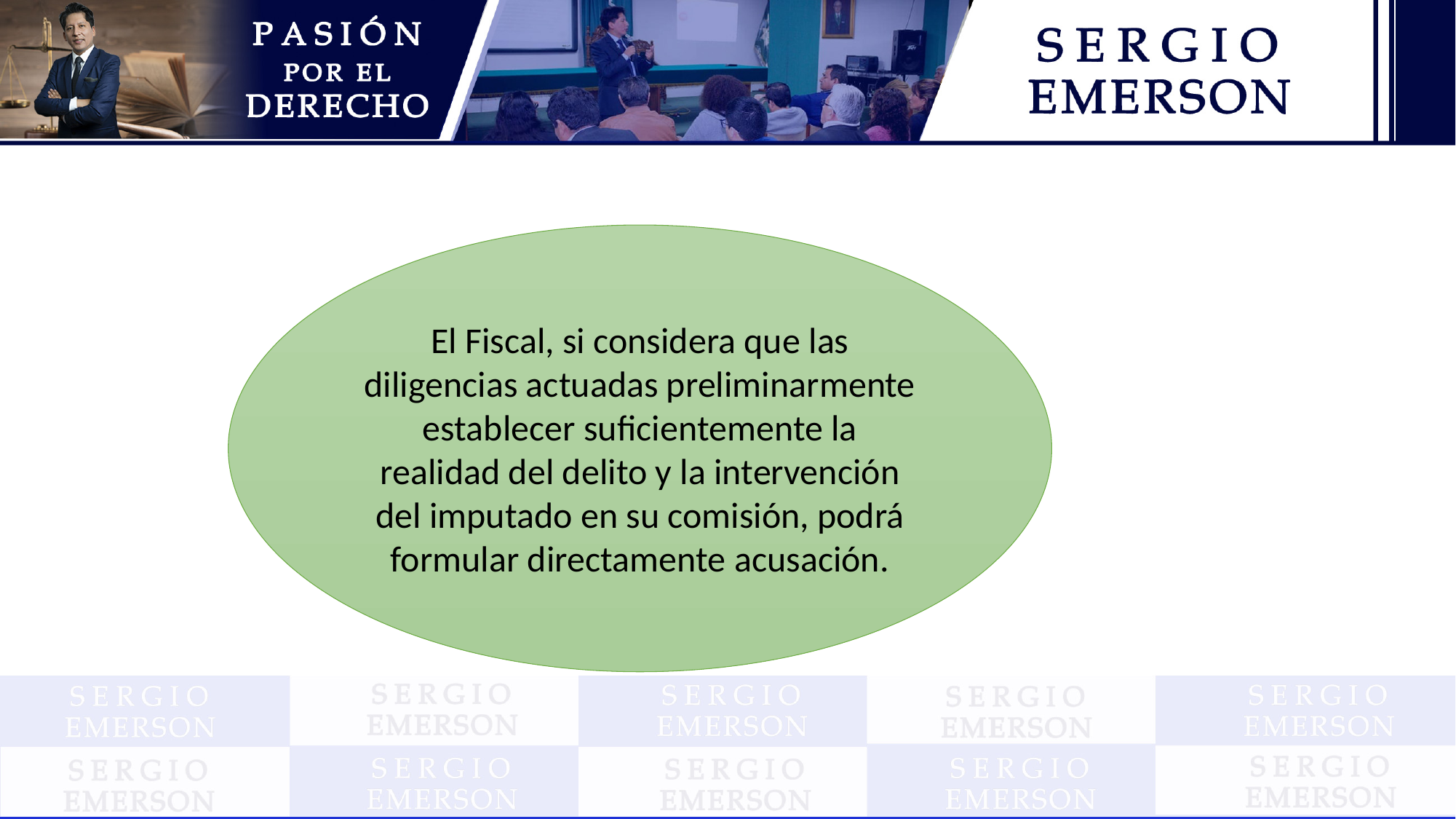

El Fiscal, si considera que las diligencias actuadas preliminarmente establecer suficientemente la realidad del delito y la intervención del imputado en su comisión, podrá formular directamente acusación.